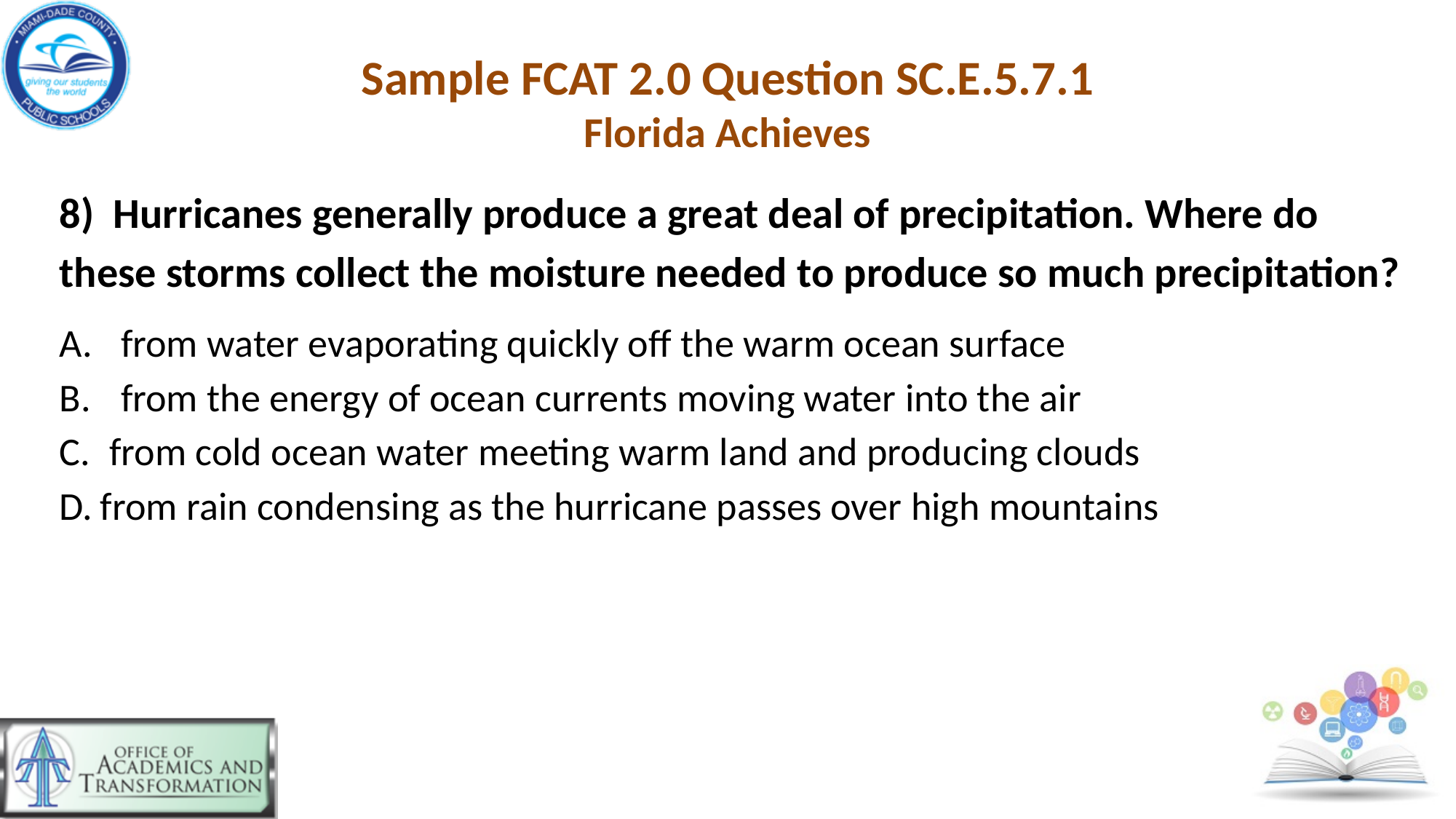

# Sample FCAT 2.0 Question SC.E.5.7.1 Florida Achieves
8)  Hurricanes generally produce a great deal of precipitation. Where do these storms collect the moisture needed to produce so much precipitation?
from water evaporating quickly off the warm ocean surface
from the energy of ocean currents moving water into the air
 from cold ocean water meeting warm land and producing clouds
from rain condensing as the hurricane passes over high mountains